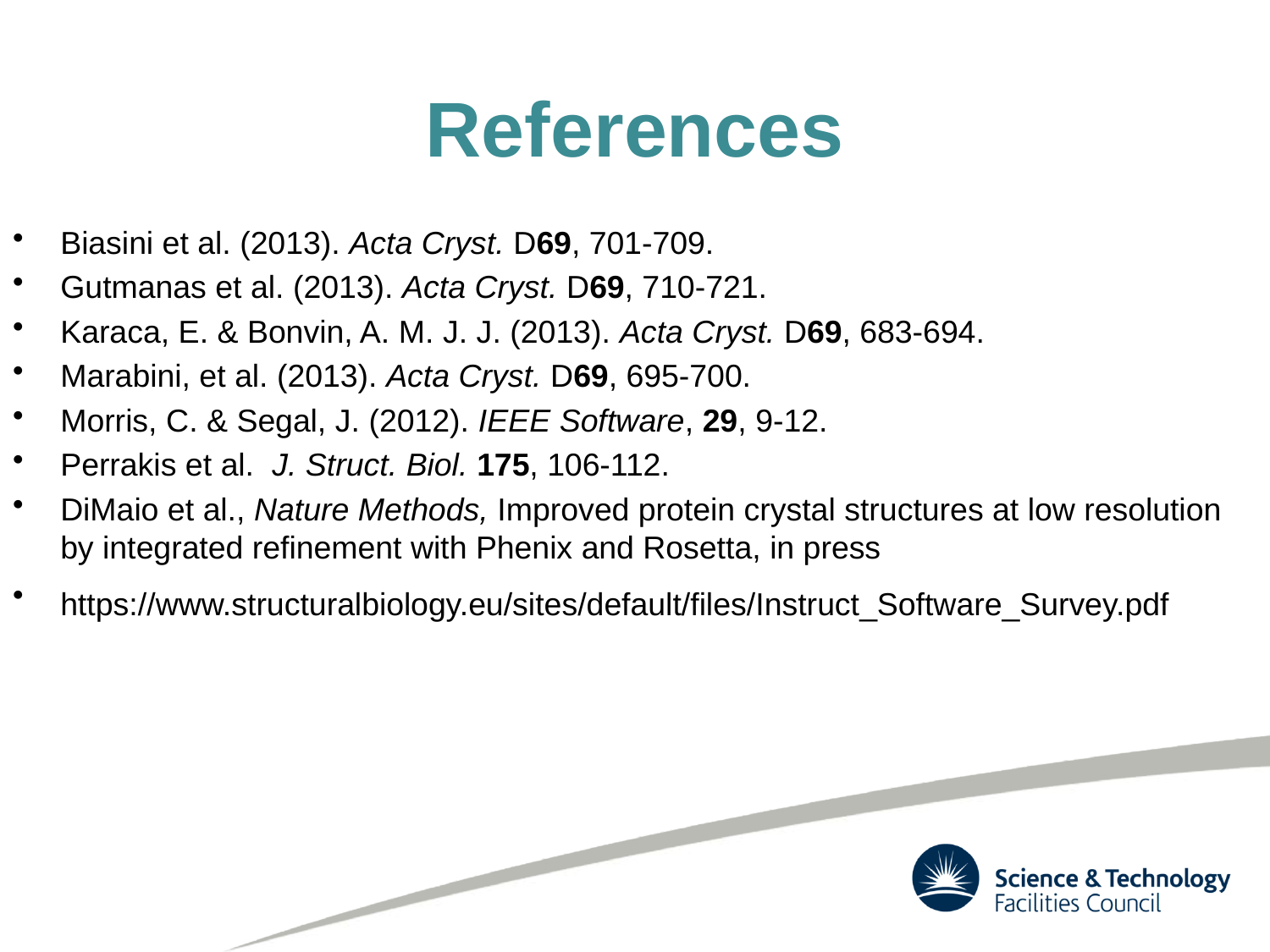

# References
Biasini et al. (2013). Acta Cryst. D69, 701-709.
Gutmanas et al. (2013). Acta Cryst. D69, 710-721.
Karaca, E. & Bonvin, A. M. J. J. (2013). Acta Cryst. D69, 683-694.
Marabini, et al. (2013). Acta Cryst. D69, 695-700.
Morris, C. & Segal, J. (2012). IEEE Software, 29, 9-12.
Perrakis et al.  J. Struct. Biol. 175, 106-112.
DiMaio et al., Nature Methods, Improved protein crystal structures at low resolution by integrated refinement with Phenix and Rosetta, in press
https://www.structuralbiology.eu/sites/default/files/Instruct_Software_Survey.pdf